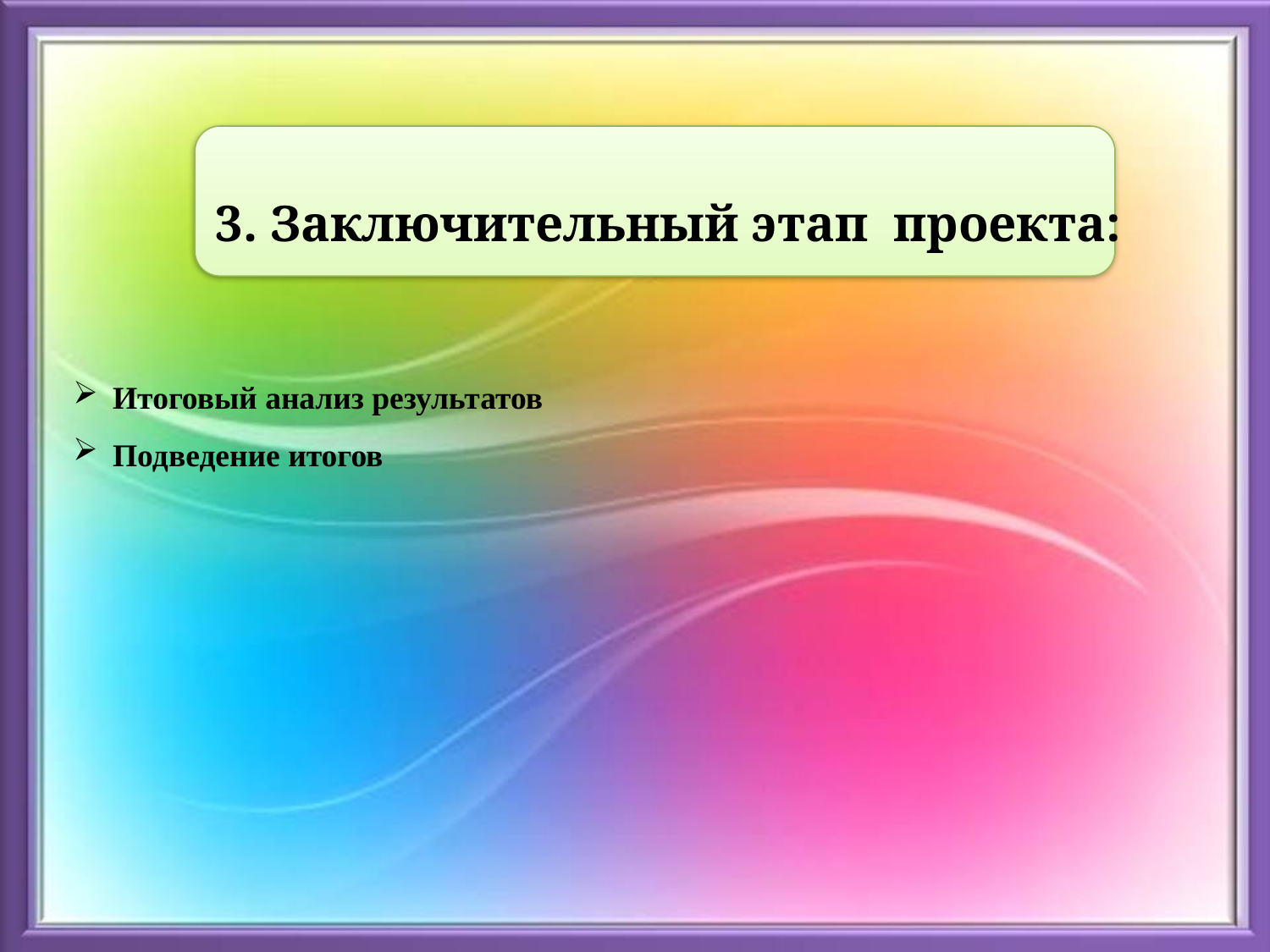

3. Заключительный этап  проекта:
Итоговый анализ результатов
Подведение итогов